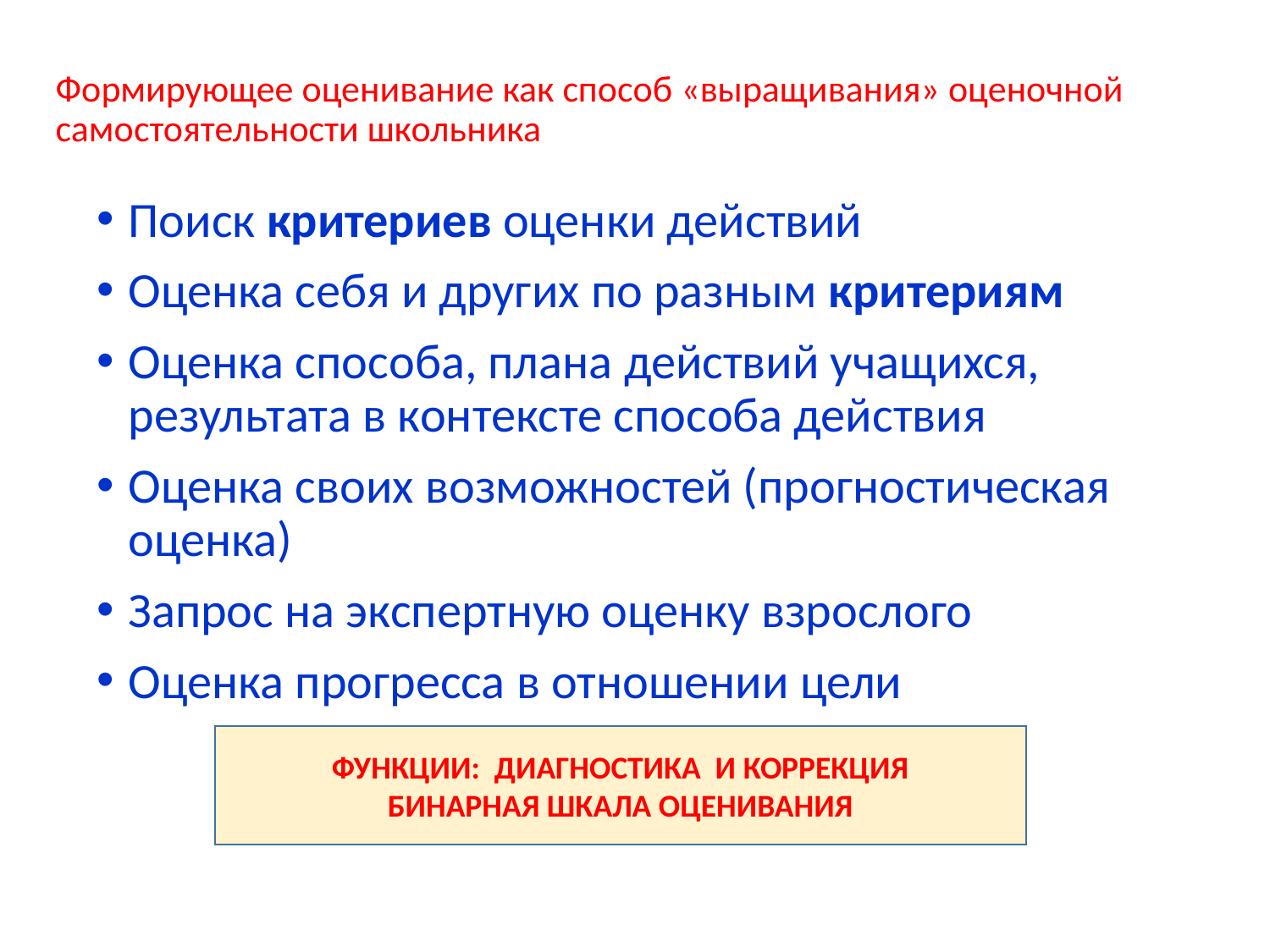

# Формирующее оценивание как способ «выращивания» оценочной самостоятельности школьника
Поиск критериев оценки действий
Оценка себя и других по разным критериям
Оценка способа, плана действий учащихся, результата в контексте способа действия
Оценка своих возможностей (прогностическая оценка)
Запрос на экспертную оценку взрослого
Оценка прогресса в отношении цели

ФУНКЦИИ:  ДИАГНОСТИКА  И КОРРЕКЦИЯ
БИНАРНАЯ ШКАЛА ОЦЕНИВАНИЯ